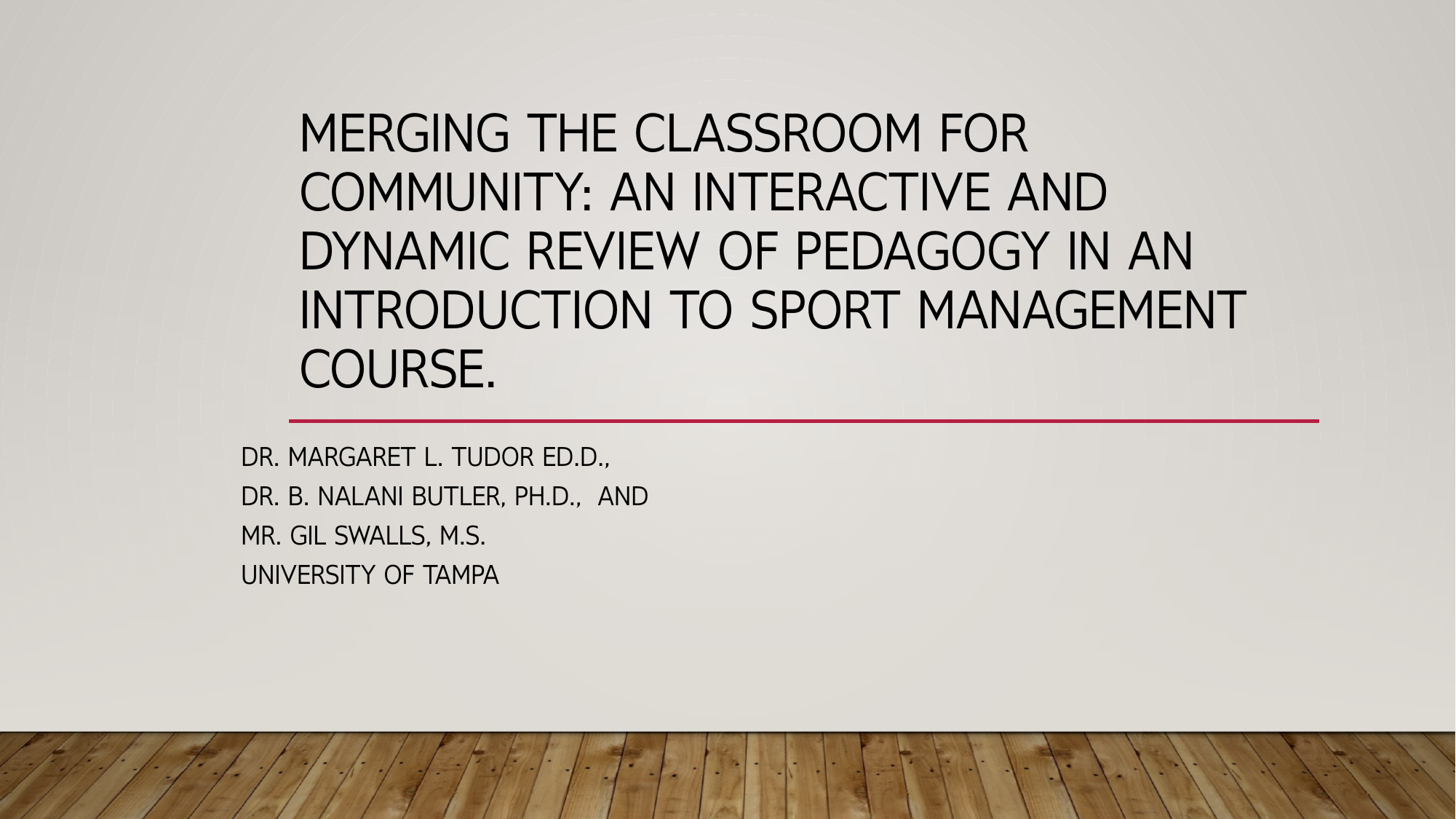

# Merging the classroom for community: An interactive and dynamic review of pedagogy in an introduction to sport management course.
Dr. Margaret L. Tudor Ed.D.,
Dr. B. Nalani Butler, Ph.D.,  and
Mr. Gil Swalls, M.S.
University of Tampa